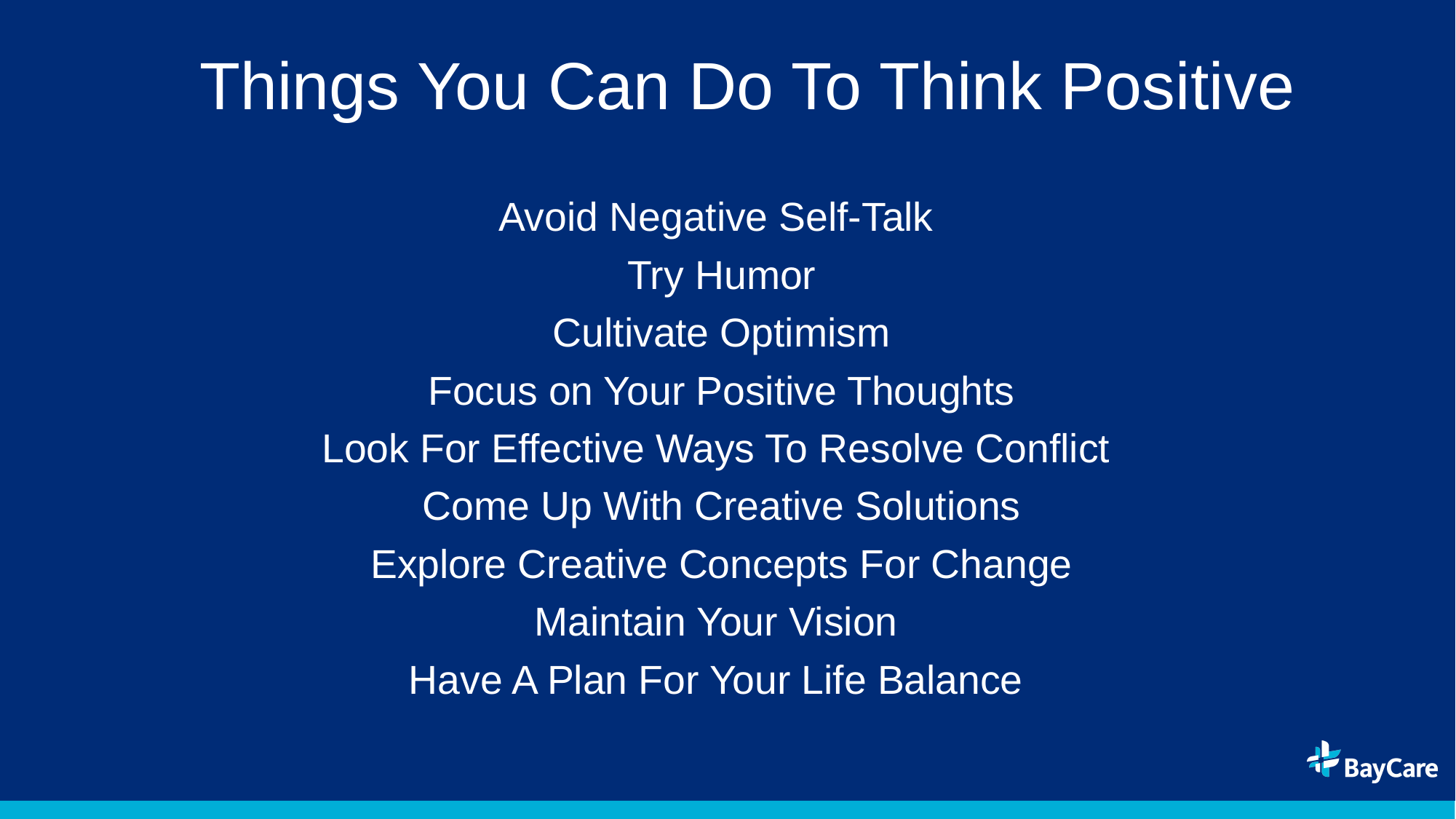

# Things You Can Do To Think Positive
Avoid Negative Self-Talk
Try Humor
Cultivate Optimism
Focus on Your Positive Thoughts
Look For Effective Ways To Resolve Conflict
Come Up With Creative Solutions
Explore Creative Concepts For Change
Maintain Your Vision
Have A Plan For Your Life Balance